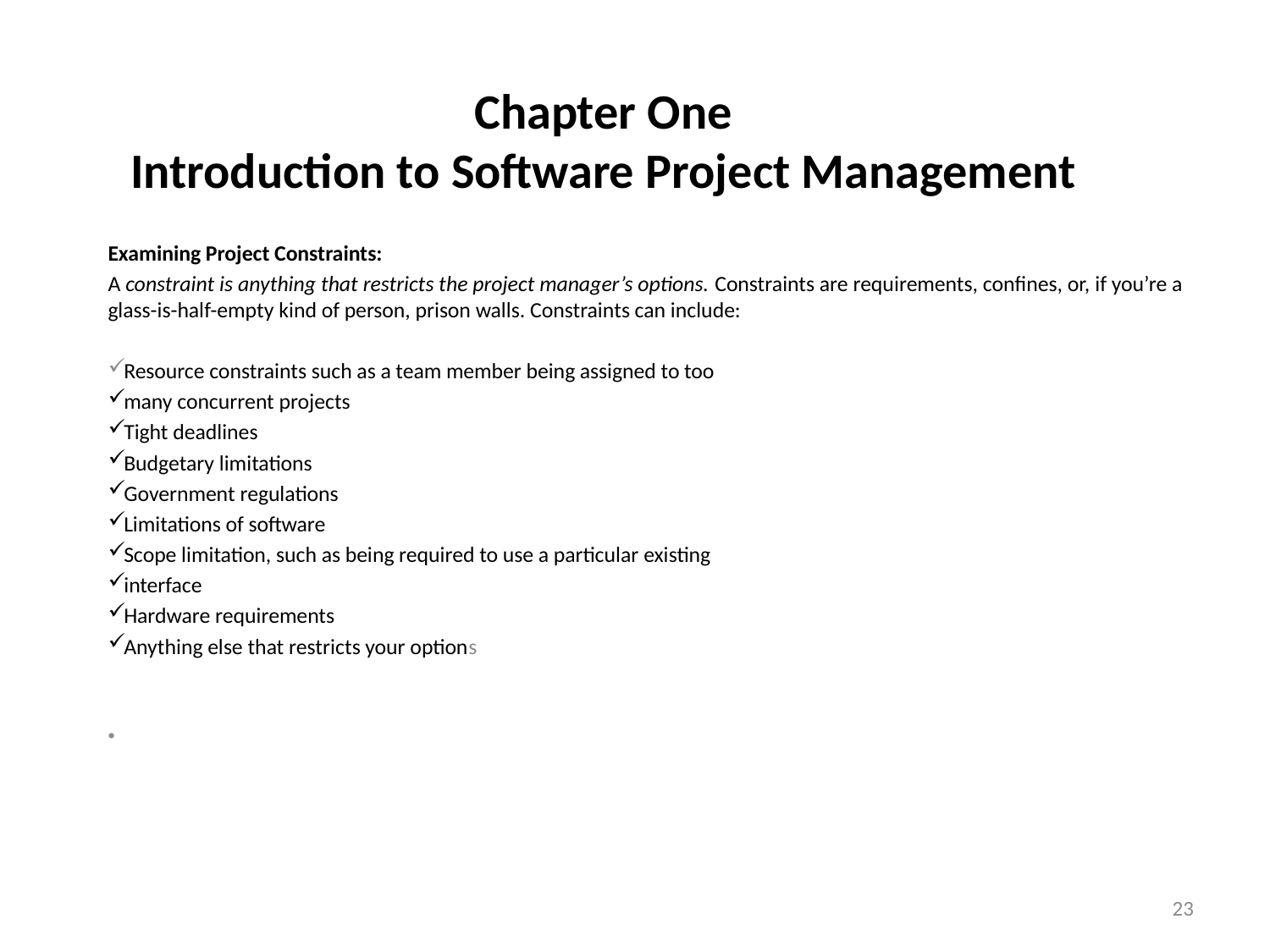

# Chapter One Introduction to Software Project Management
Examining Project Constraints:
A constraint is anything that restricts the project manager’s options. Constraints are requirements, confines, or, if you’re a glass-is-half-empty kind of person, prison walls. Constraints can include:

 Resource constraints such as a team member being assigned to too
 many concurrent projects
 Tight deadlines
 Budgetary limitations
 Government regulations
 Limitations of software
 Scope limitation, such as being required to use a particular existing
 interface
 Hardware requirements
 Anything else that restricts your options

23